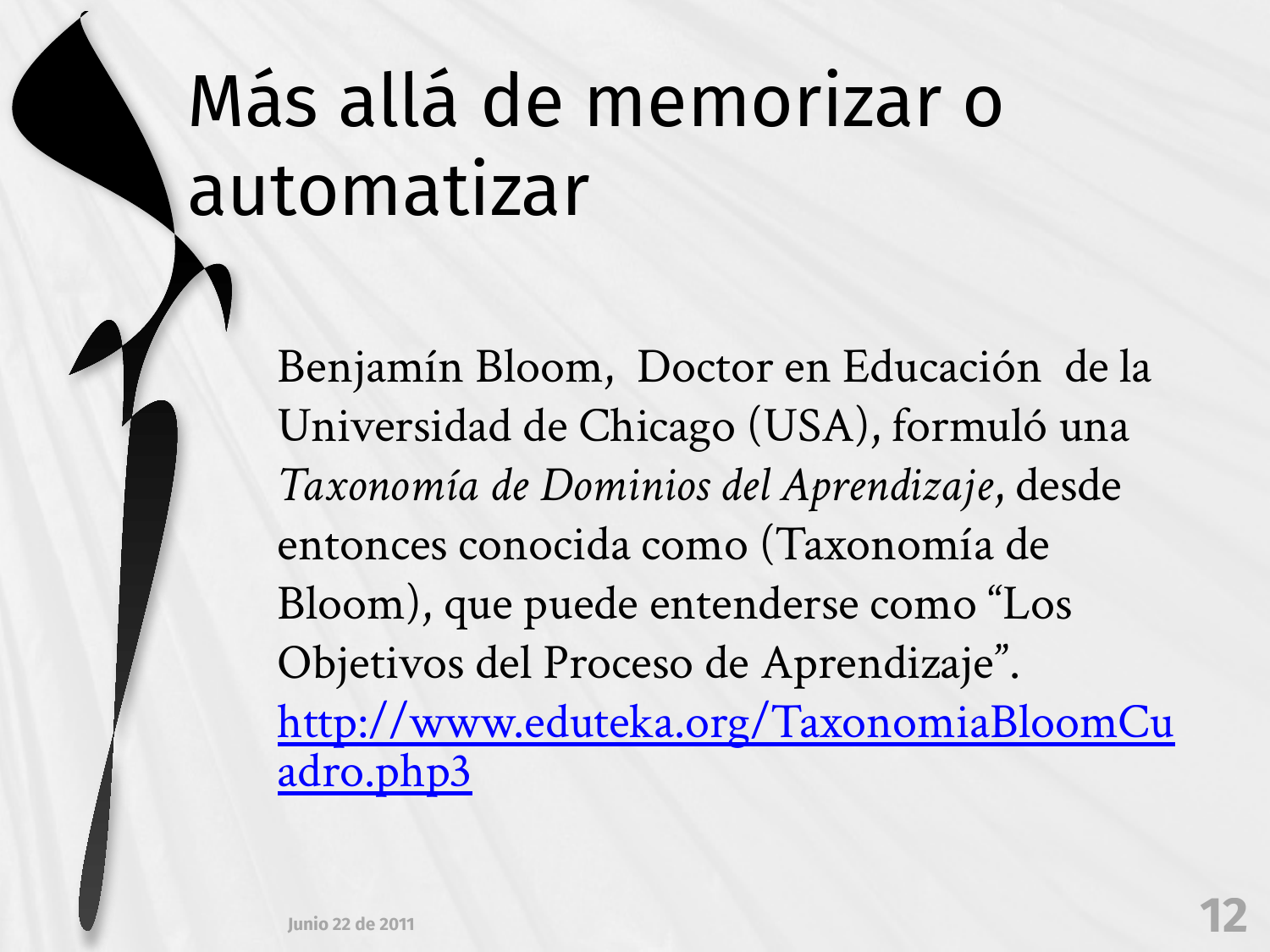

# Más allá de memorizar o automatizar
Benjamín Bloom,  Doctor en Educación  de la Universidad de Chicago (USA), formuló una Taxonomía de Dominios del Aprendizaje, desde entonces conocida como (Taxonomía de Bloom), que puede entenderse como “Los Objetivos del Proceso de Aprendizaje”. http://www.eduteka.org/TaxonomiaBloomCuadro.php3
12
Junio 22 de 2011